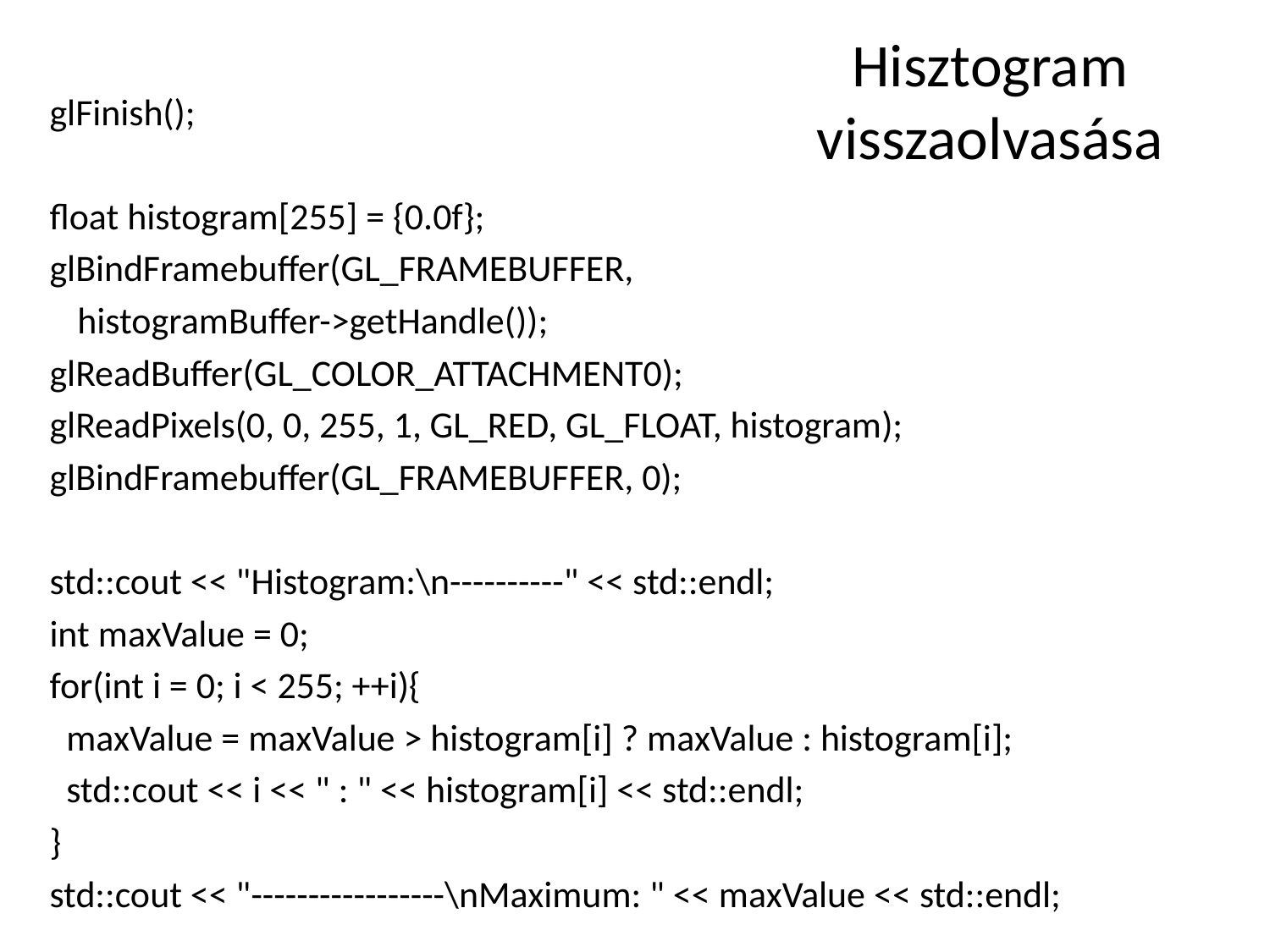

# Hisztogram visszaolvasása

  glFinish();

  float histogram[255] = {0.0f};
  glBindFramebuffer(GL_FRAMEBUFFER,
				histogramBuffer->getHandle());
  glReadBuffer(GL_COLOR_ATTACHMENT0);
  glReadPixels(0, 0, 255, 1, GL_RED, GL_FLOAT, histogram);
  glBindFramebuffer(GL_FRAMEBUFFER, 0);

  std::cout << "Histogram:\n----------" << std::endl;
  int maxValue = 0;
  for(int i = 0; i < 255; ++i){
    maxValue = maxValue > histogram[i] ? maxValue : histogram[i];
    std::cout << i << " : " << histogram[i] << std::endl;
  }
  std::cout << "-----------------\nMaximum: " << maxValue << std::endl;